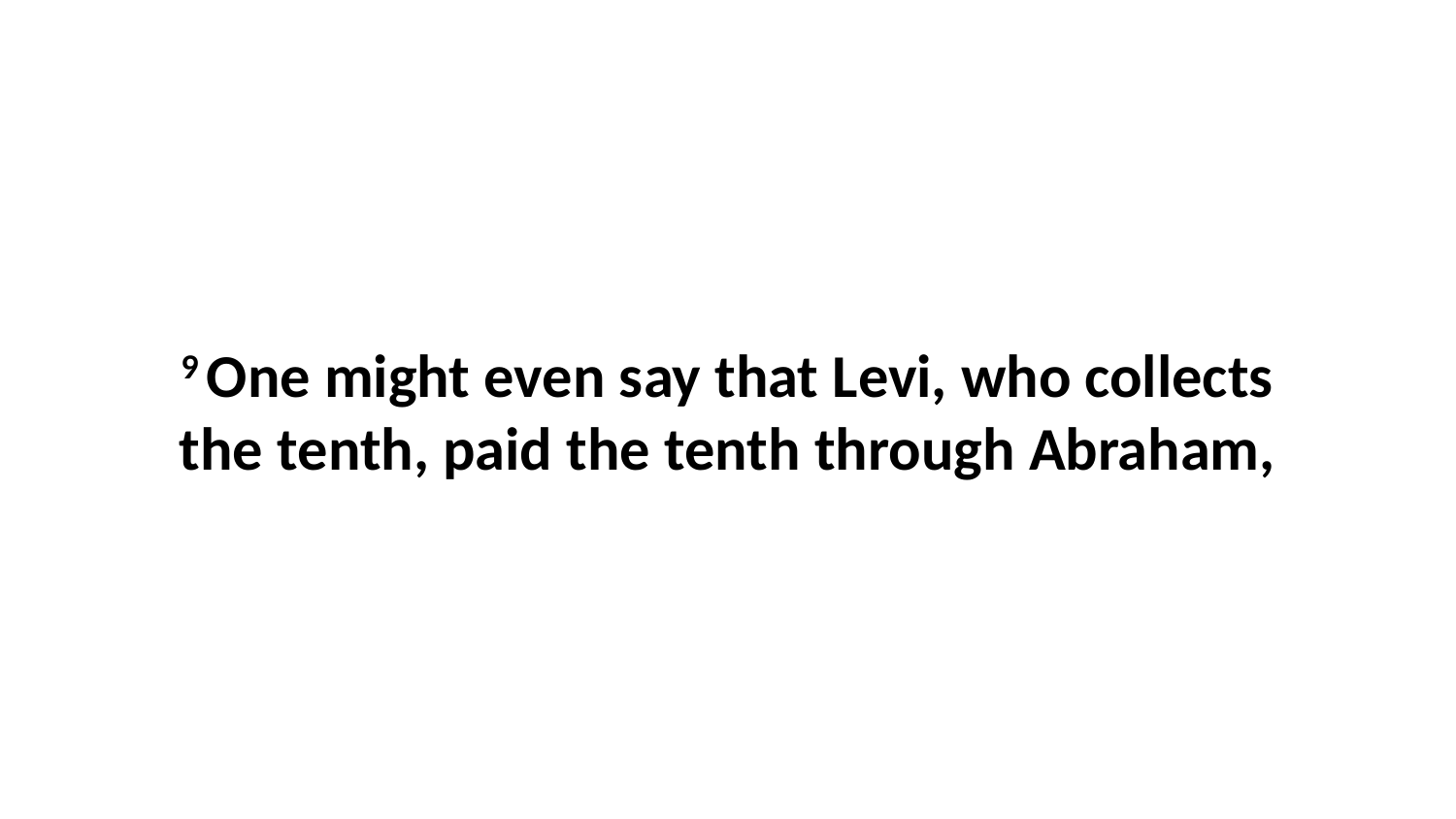

9 One might even say that Levi, who collects the tenth, paid the tenth through Abraham,